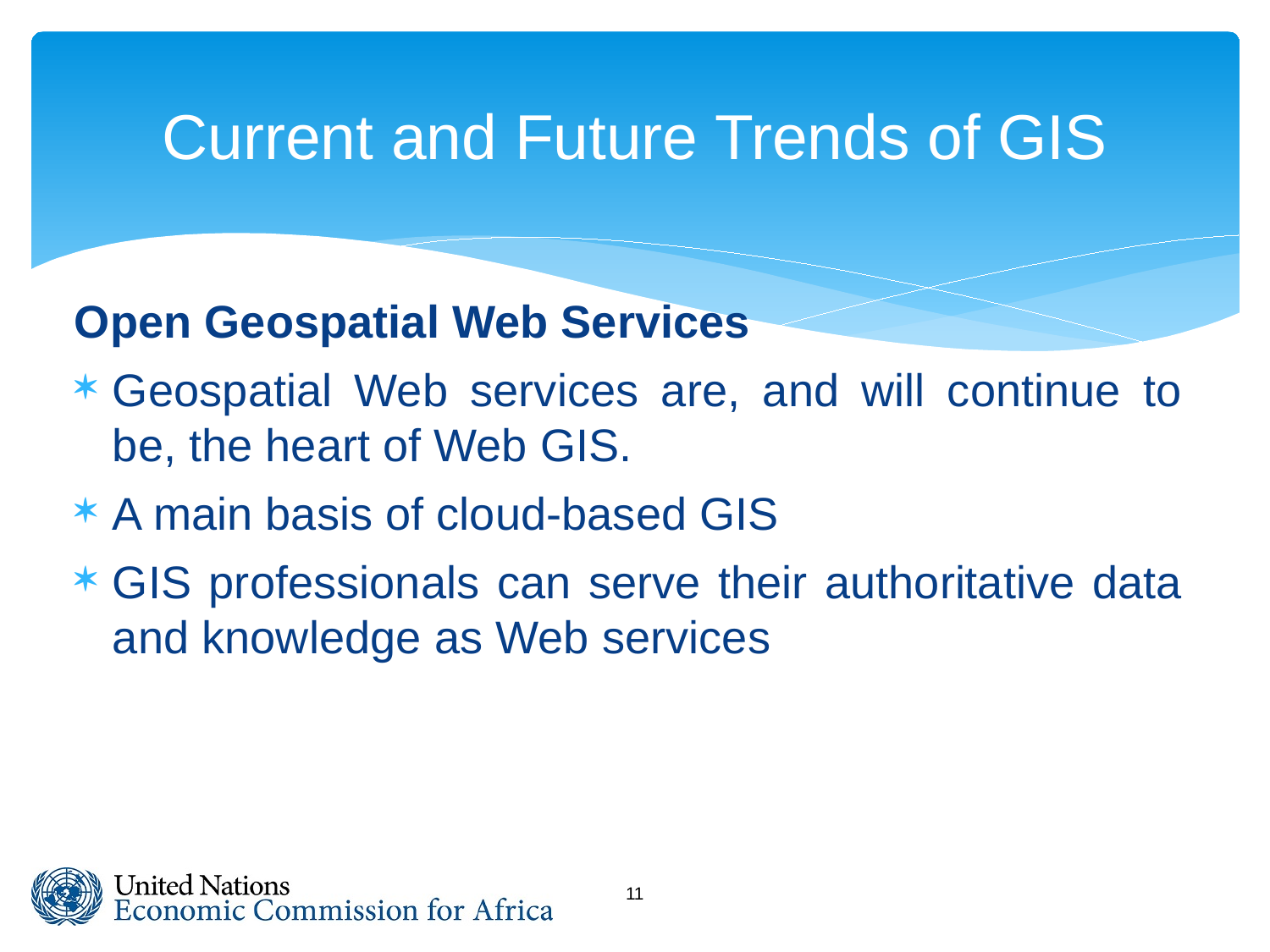

# Current and Future Trends of GIS
Open Geospatial Web Services
Geospatial Web services are, and will continue to be, the heart of Web GIS.
A main basis of cloud-based GIS
GIS professionals can serve their authoritative data and knowledge as Web services

11